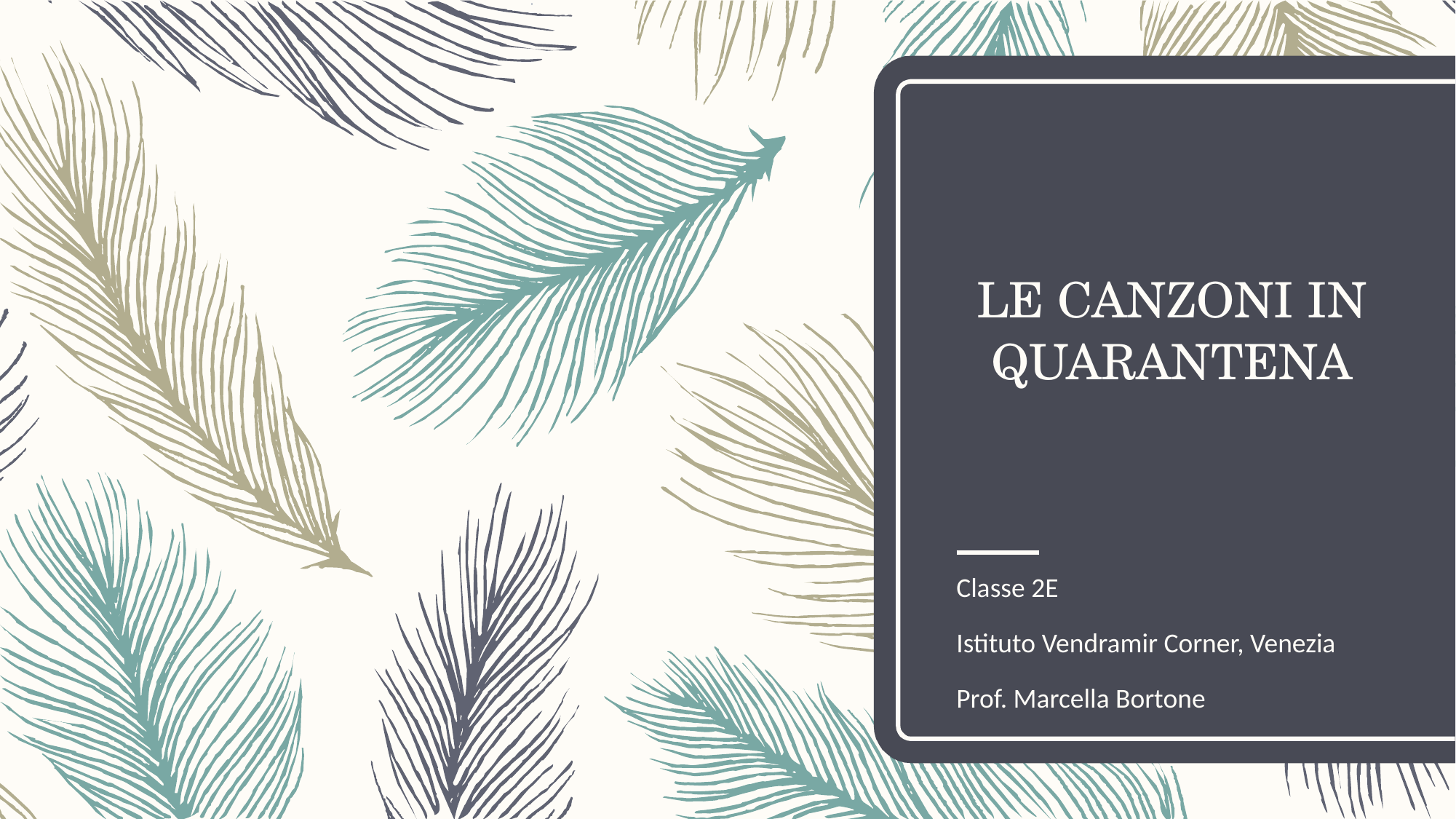

# LE CANZONI IN QUARANTENA
Classe 2E
Istituto Vendramir Corner, Venezia
Prof. Marcella Bortone